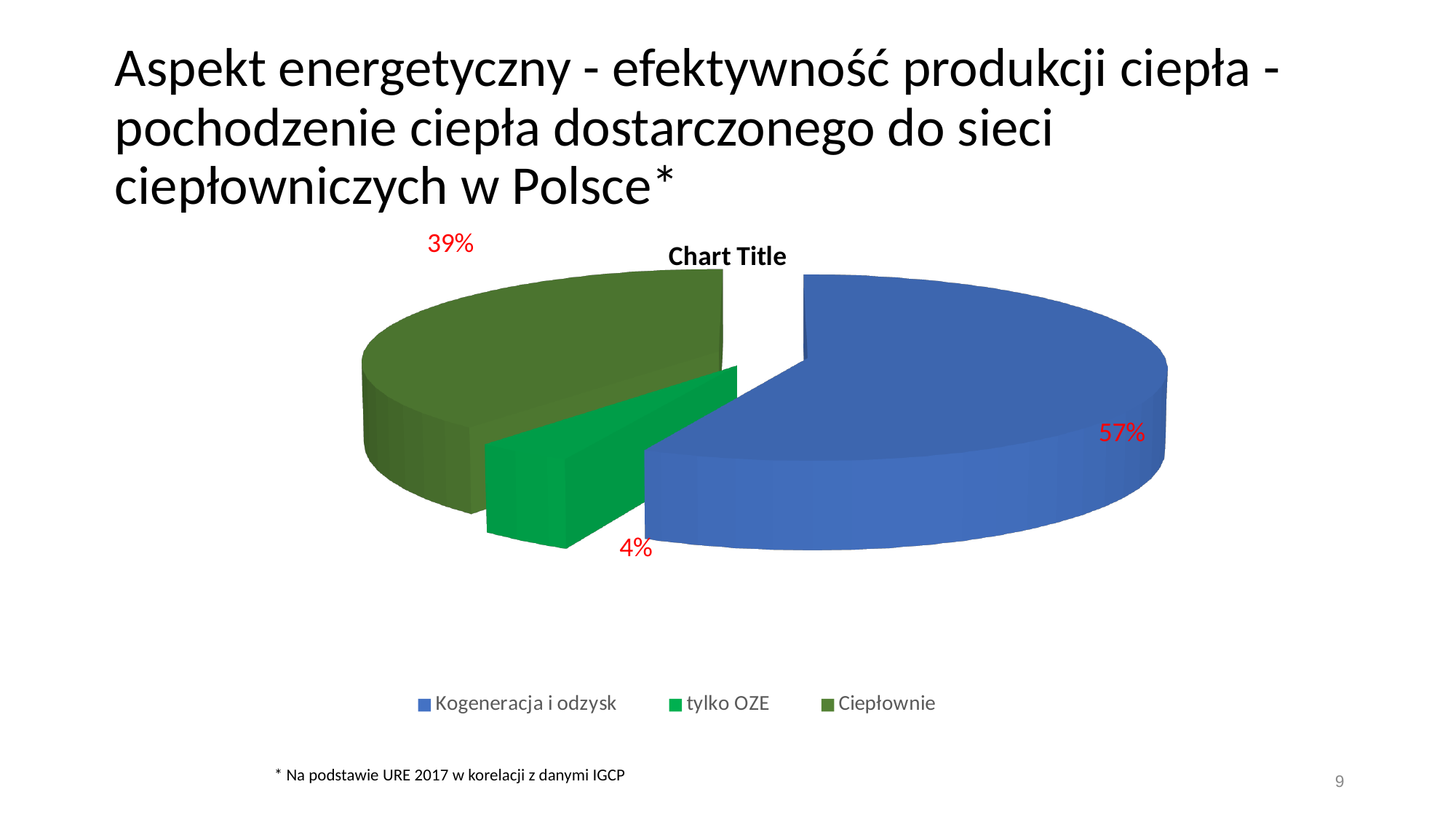

# Aspekt energetyczny - efektywność produkcji ciepła - pochodzenie ciepła dostarczonego do sieci ciepłowniczych w Polsce*

[unsupported chart]

* Na podstawie URE 2017 w korelacji z danymi IGCP
9